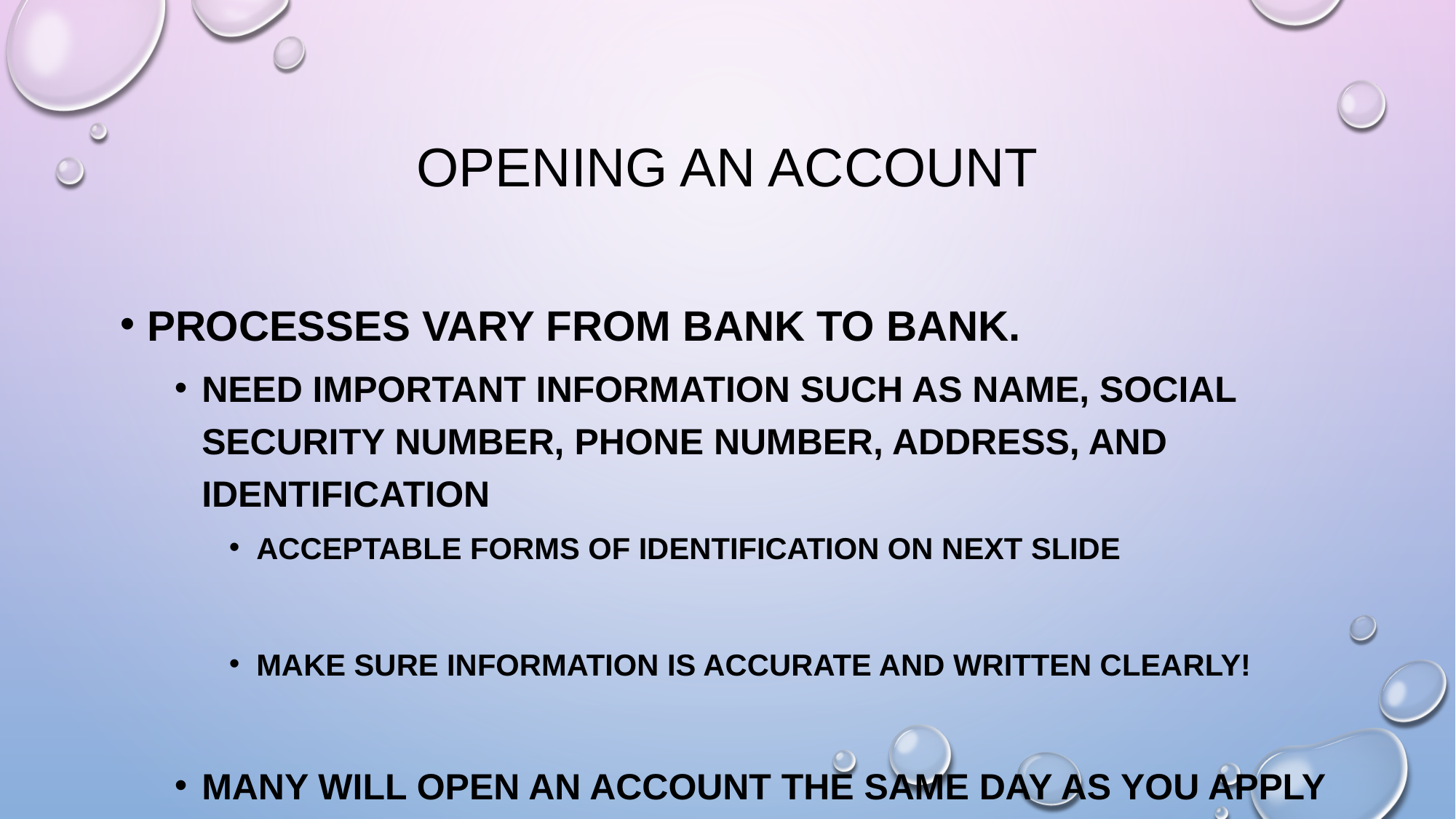

# Opening an account
Processes vary from bank to bank.
Need important information such as name, social security number, phone number, address, and Identification
Acceptable forms of Identification on next slide

Make sure information is accurate and written clearly!

Many will open an account the same day as you apply